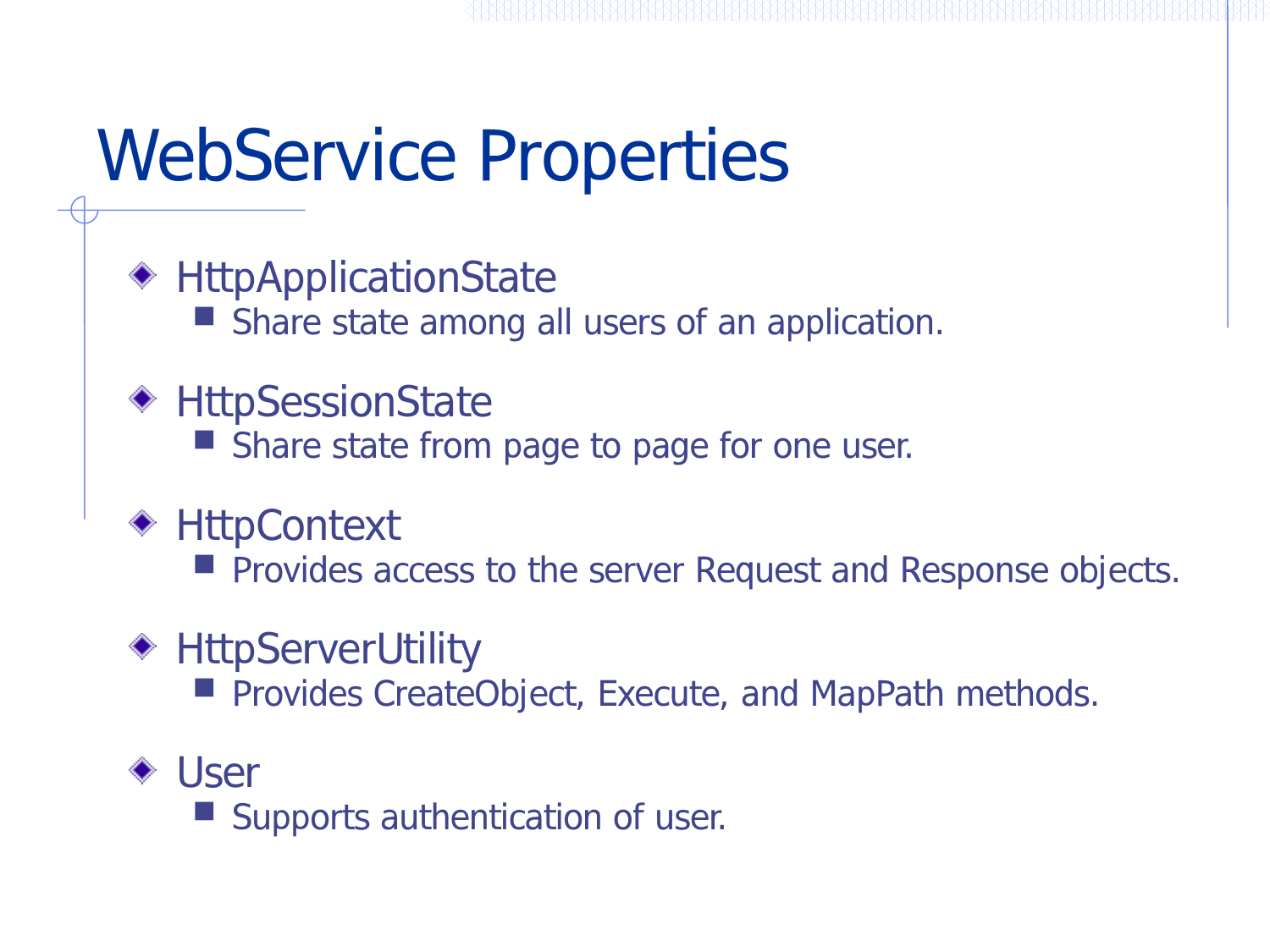

# WebService Properties
HttpApplicationState
Share state among all users of an application.
HttpSessionState
Share state from page to page for one user.
HttpContext
Provides access to the server Request and Response objects.
HttpServerUtility
Provides CreateObject, Execute, and MapPath methods.
User
Supports authentication of user.